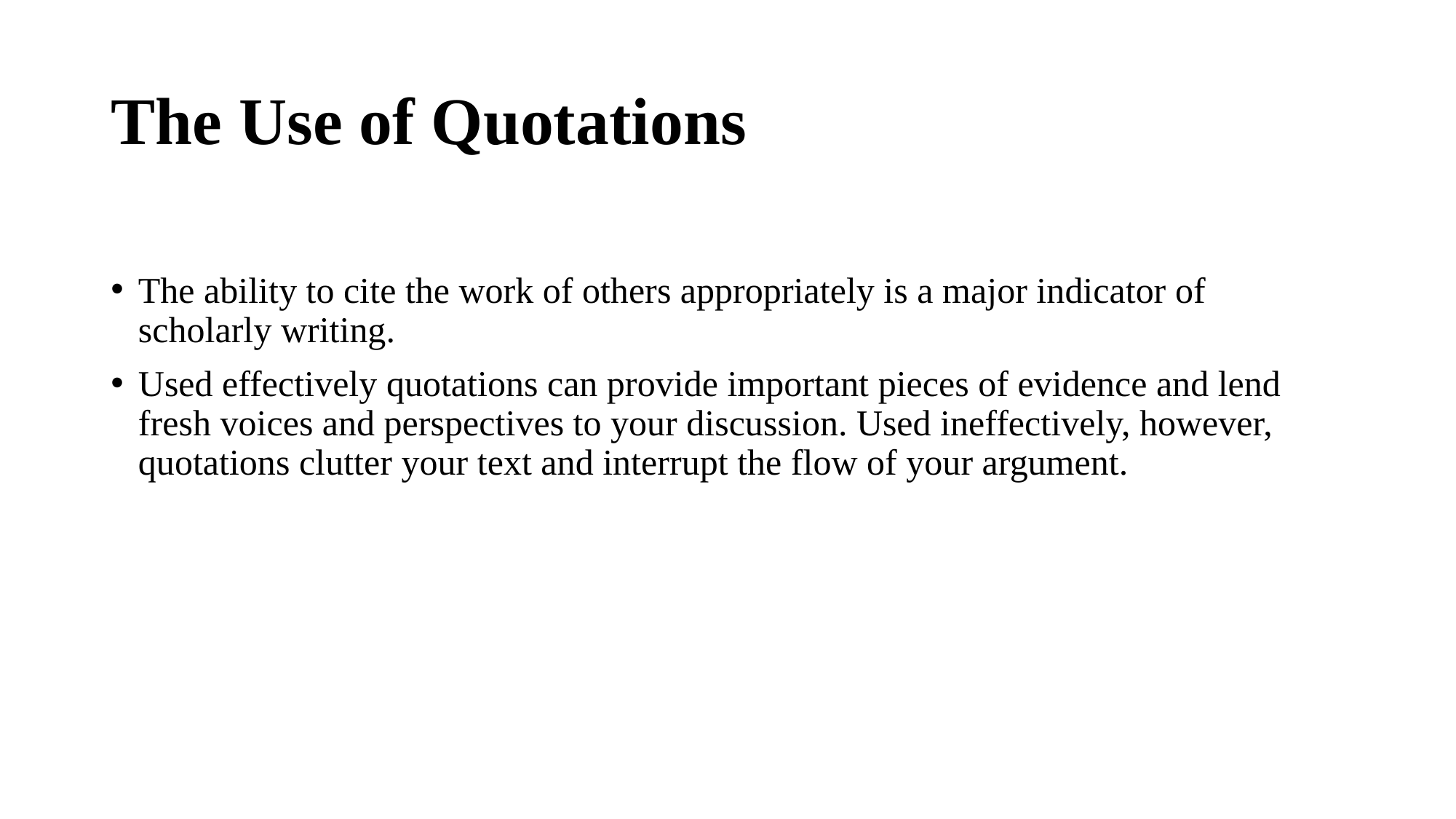

# The Use of Quotations

The ability to cite the work of others appropriately is a major indicator of scholarly writing.
Used effectively quotations can provide important pieces of evidence and lend fresh voices and perspectives to your discussion. Used ineffectively, however, quotations clutter your text and interrupt the flow of your argument.